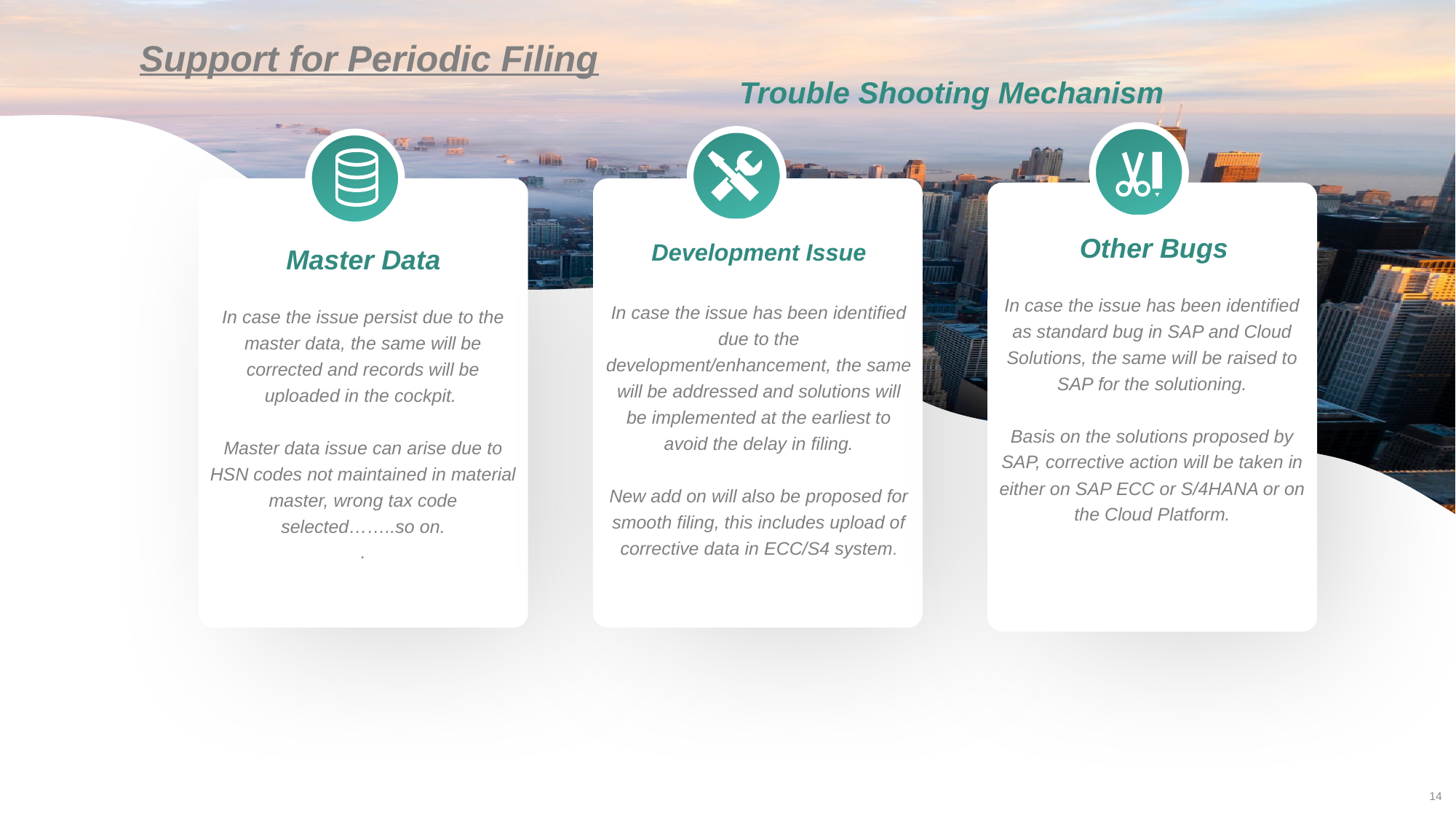

Support for Periodic Filing

Trouble Shooting Mechanism

Other Bugs
e7d195523061f1c01d040b208847c931fe05714e600af4f017F34198BC7EBB6073B2F92FE3C7920FD03AA04FC63D865BBAC8A3D6D34837FED10B4EC3966D135FDF3579C4C5B9BACC7090E493BE7666CD6578F20FFF5EF5A74ABC930EFB34B9539022AF67CCC873F8A15D2464B0B18C8A37F08AE263412C4352B2C6B552054B2FF952D0D9FF5CBF10AED2686745C1E49E
Development Issue
Master Data
In case the issue has been identified as standard bug in SAP and Cloud Solutions, the same will be raised to SAP for the solutioning.

Basis on the solutions proposed by SAP, corrective action will be taken in either on SAP ECC or S/4HANA or on the Cloud Platform.

In case the issue has been identified due to the development/enhancement, the same will be addressed and solutions will be implemented at the earliest to avoid the delay in filing.

New add on will also be proposed for smooth filing, this includes upload of corrective data in ECC/S4 system.
In case the issue persist due to the master data, the same will be corrected and records will be uploaded in the cockpit.

Master data issue can arise due to HSN codes not maintained in material master, wrong tax code selected……..so on.
.

14